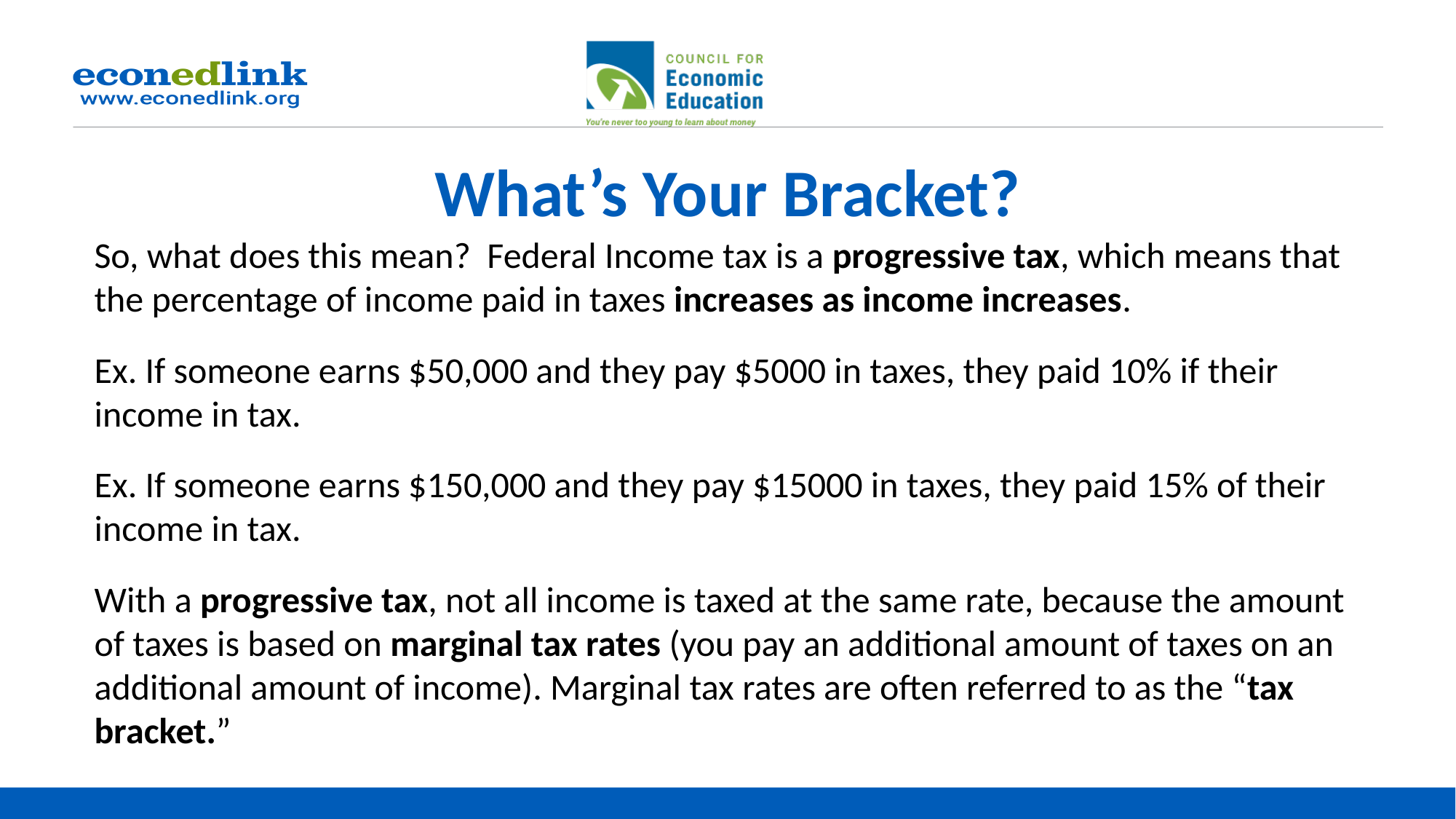

# What’s Your Bracket?
So, what does this mean?  Federal Income tax is a progressive tax, which means that the percentage of income paid in taxes increases as income increases.
Ex. If someone earns $50,000 and they pay $5000 in taxes, they paid 10% if their income in tax.
Ex. If someone earns $150,000 and they pay $15000 in taxes, they paid 15% of their income in tax.
With a progressive tax, not all income is taxed at the same rate, because the amount of taxes is based on marginal tax rates (you pay an additional amount of taxes on an additional amount of income). Marginal tax rates are often referred to as the “tax bracket.”